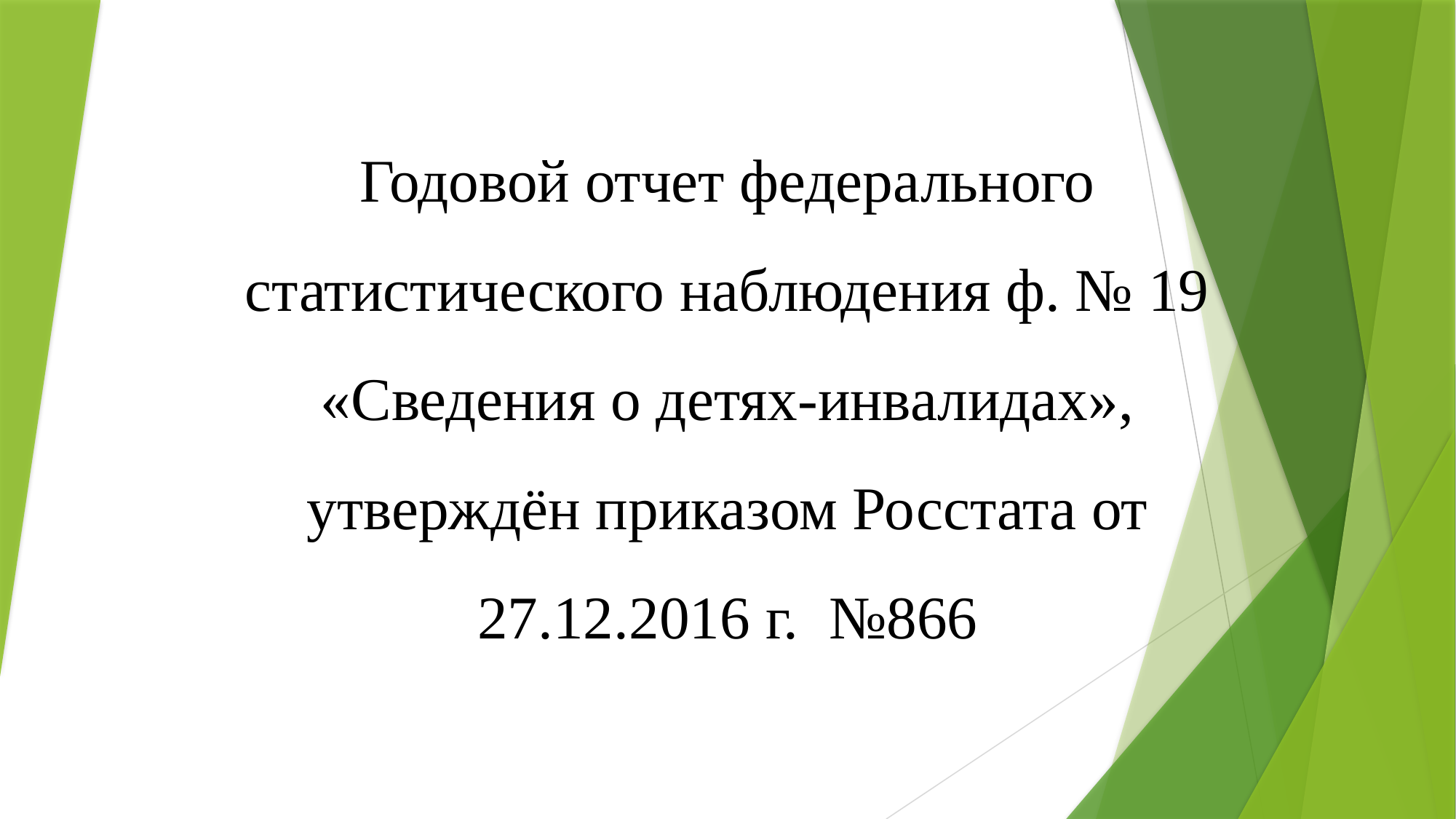

# Годовой отчет федерального статистического наблюдения ф. № 19 «Сведения о детях-инвалидах», утверждён приказом Росстата от 27.12.2016 г.  №866